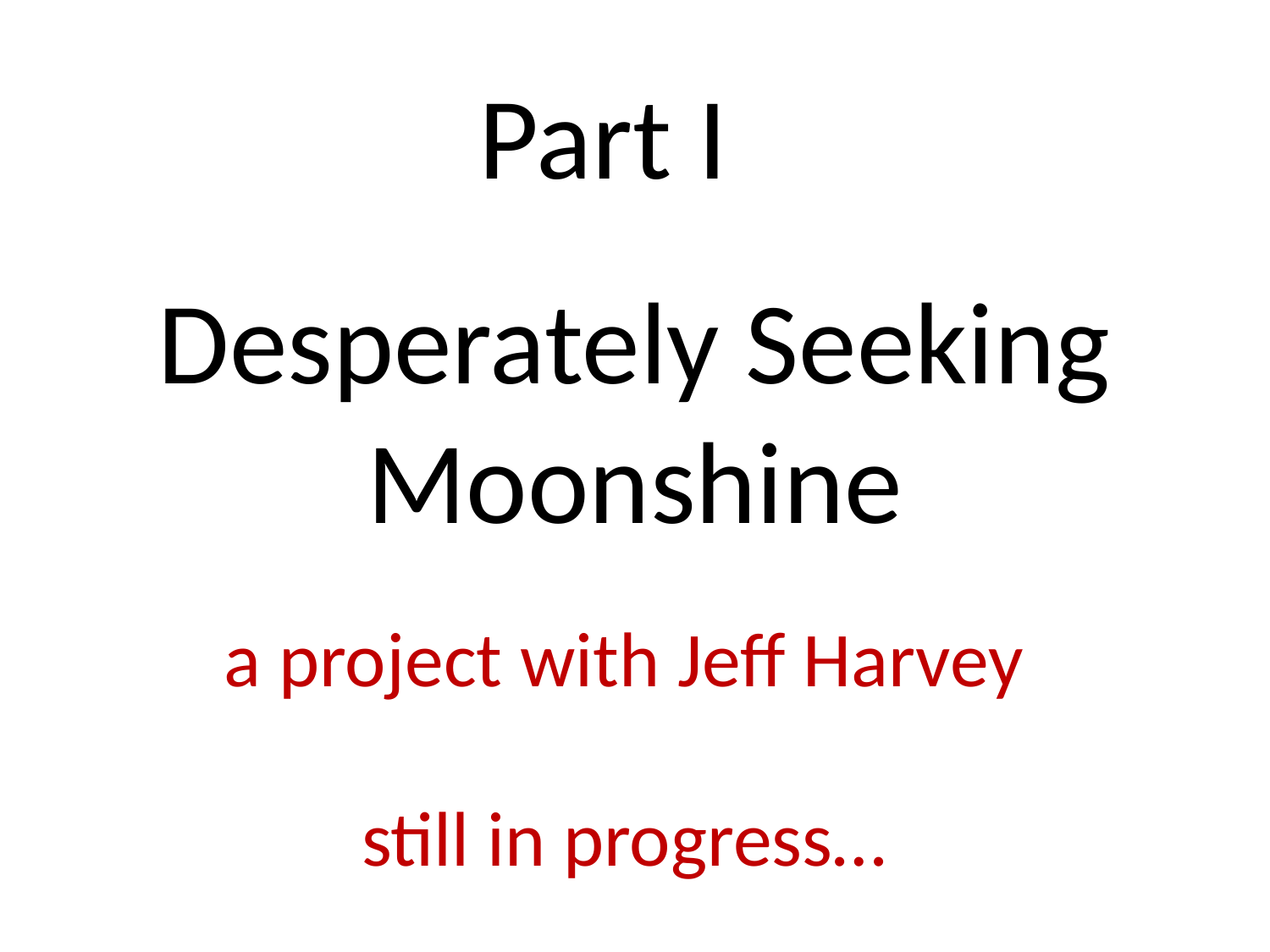

Part I
# Desperately Seeking Moonshine
a project with Jeff Harvey
still in progress…